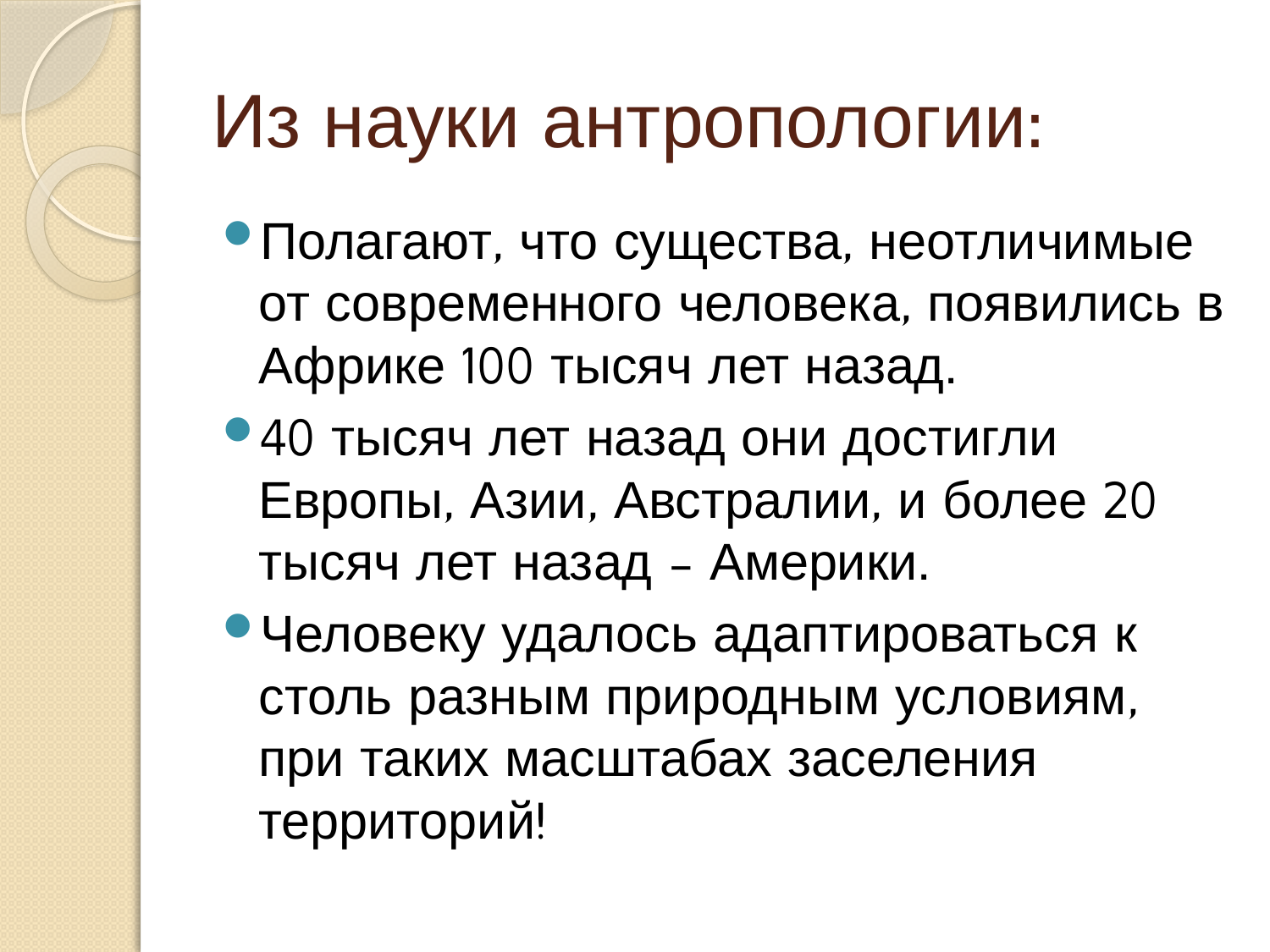

# Из науки антропологии:
Полагают, что существа, неотличимые от современного человека, появились в Африке 100 тысяч лет назад.
40 тысяч лет назад они достигли Европы, Азии, Австралии, и более 20 тысяч лет назад – Америки.
Человеку удалось адаптироваться к столь разным природным условиям, при таких масштабах заселения территорий!